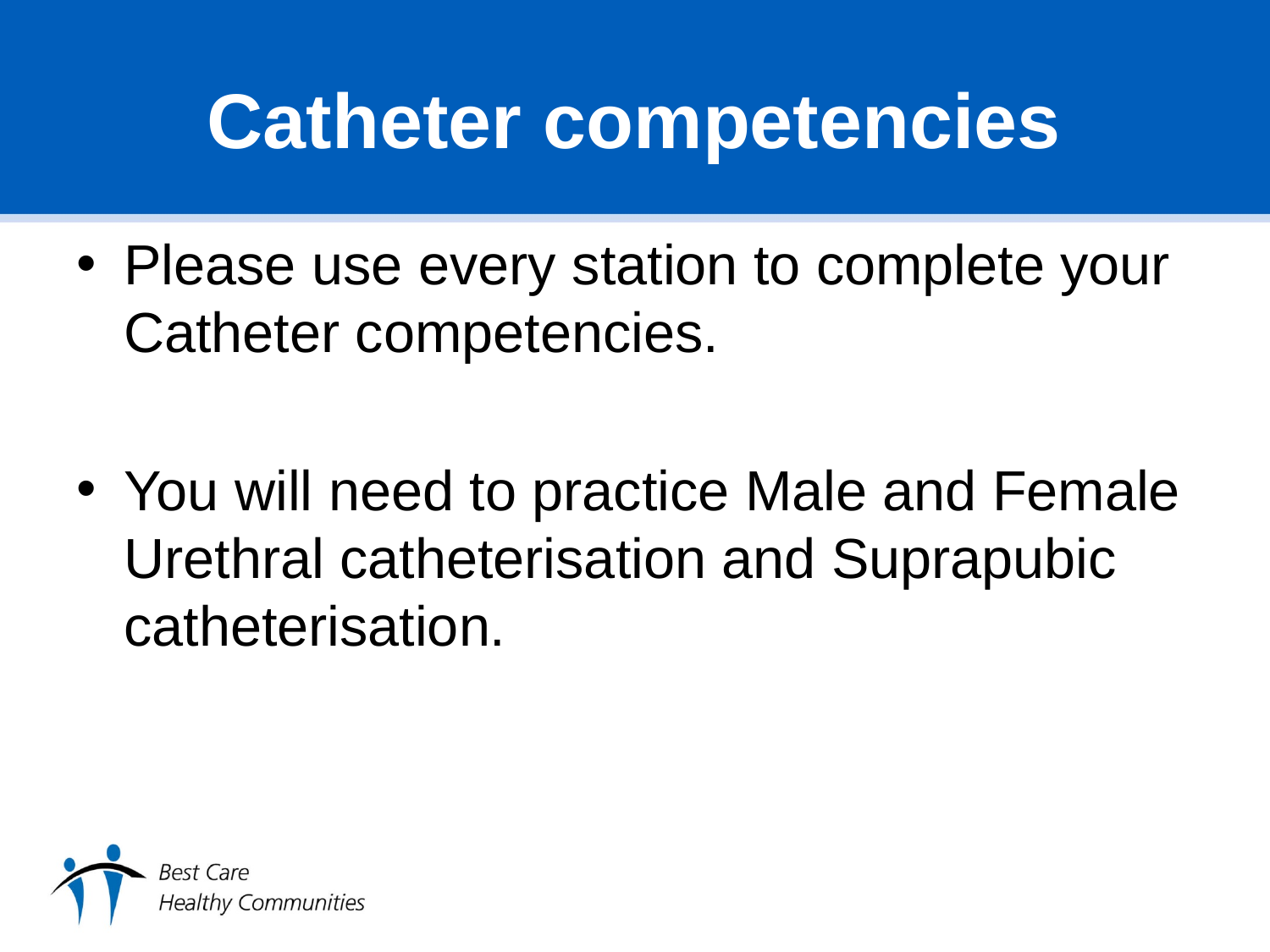

# Catheter competencies
Please use every station to complete your Catheter competencies.

You will need to practice Male and Female Urethral catheterisation and Suprapubic catheterisation.